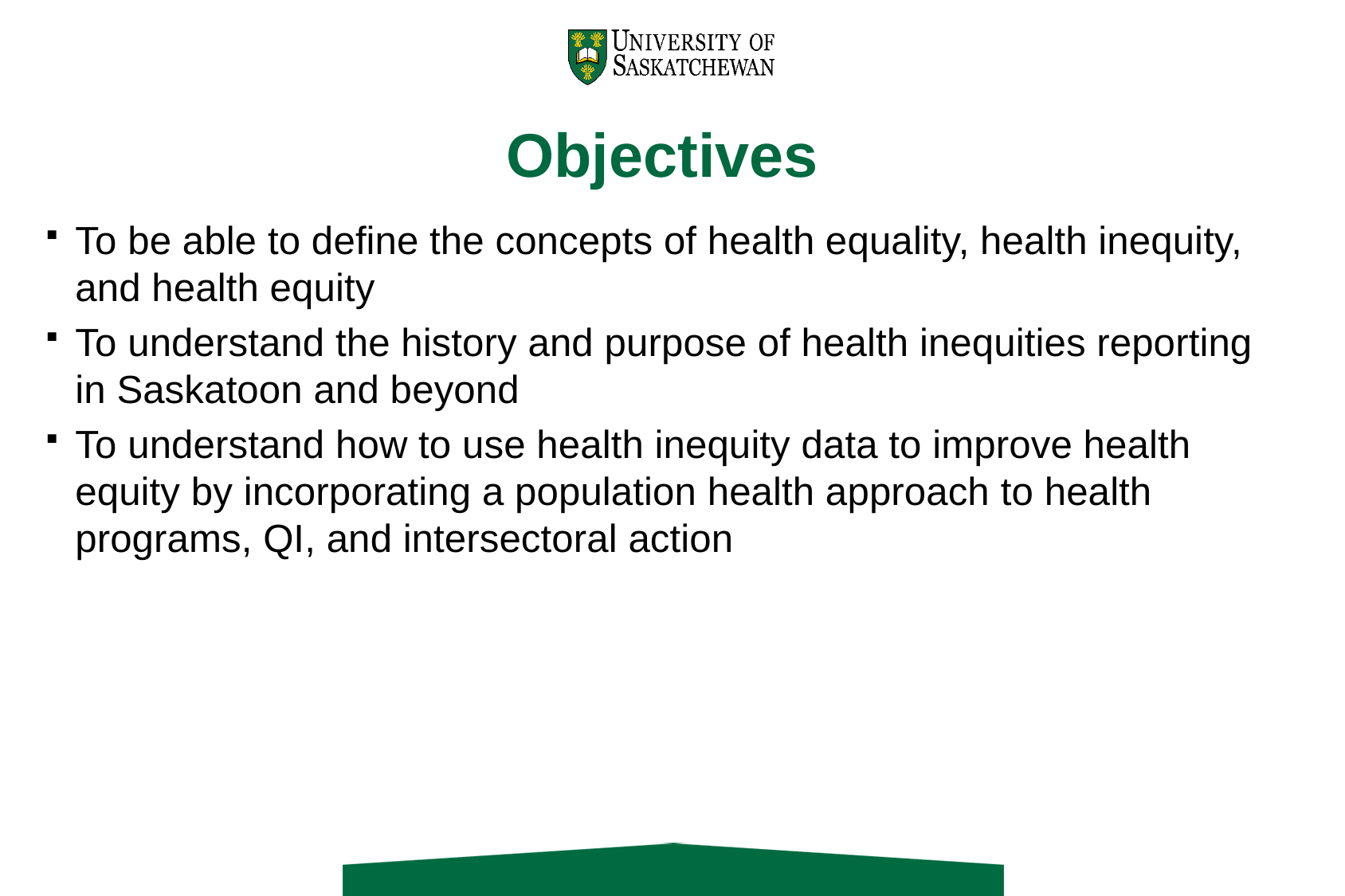

# Objectives
To be able to define the concepts of health equality, health inequity, and health equity
To understand the history and purpose of health inequities reporting in Saskatoon and beyond
To understand how to use health inequity data to improve health equity by incorporating a population health approach to health programs, QI, and intersectoral action